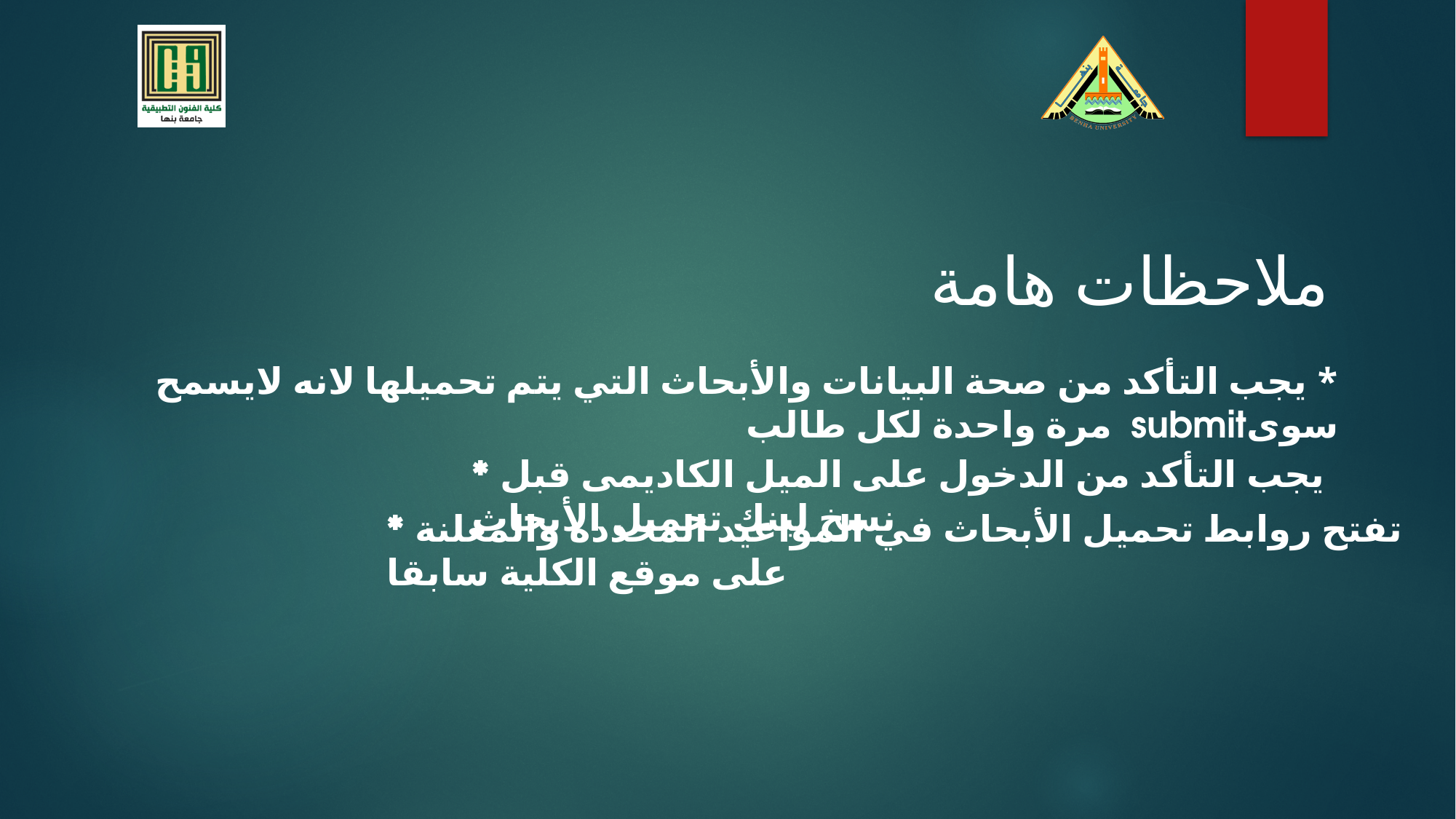

ملاحظات هامة
* يجب التأكد من صحة البيانات والأبحاث التي يتم تحميلها لانه لايسمح سوىsubmit  مرة واحدة لكل طالب
* يجب التأكد من الدخول على الميل الكاديمى قبل نسخ لينك تحميل الأبحاث
* تفتح روابط تحميل الأبحاث في المواعيد المحددة والمعلنة على موقع الكلية سابقا